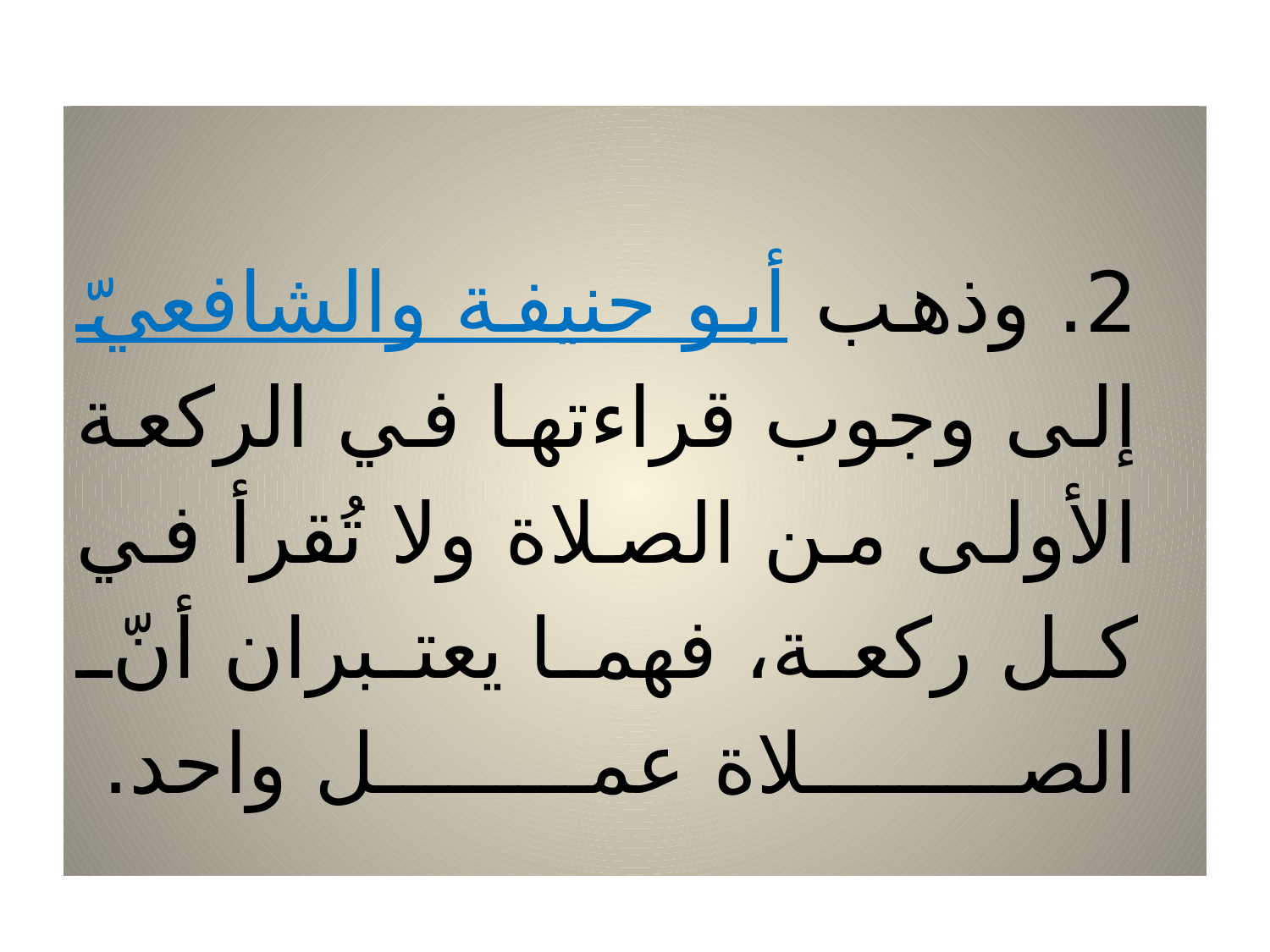

# 2. وذهب أبو حنيفة والشافعيّ إلى وجوب قراءتها في الركعة الأولى من الصلاة ولا تُقرأ في كل ركعة، فهما يعتبران أنّ الصلاة عمل واحد.